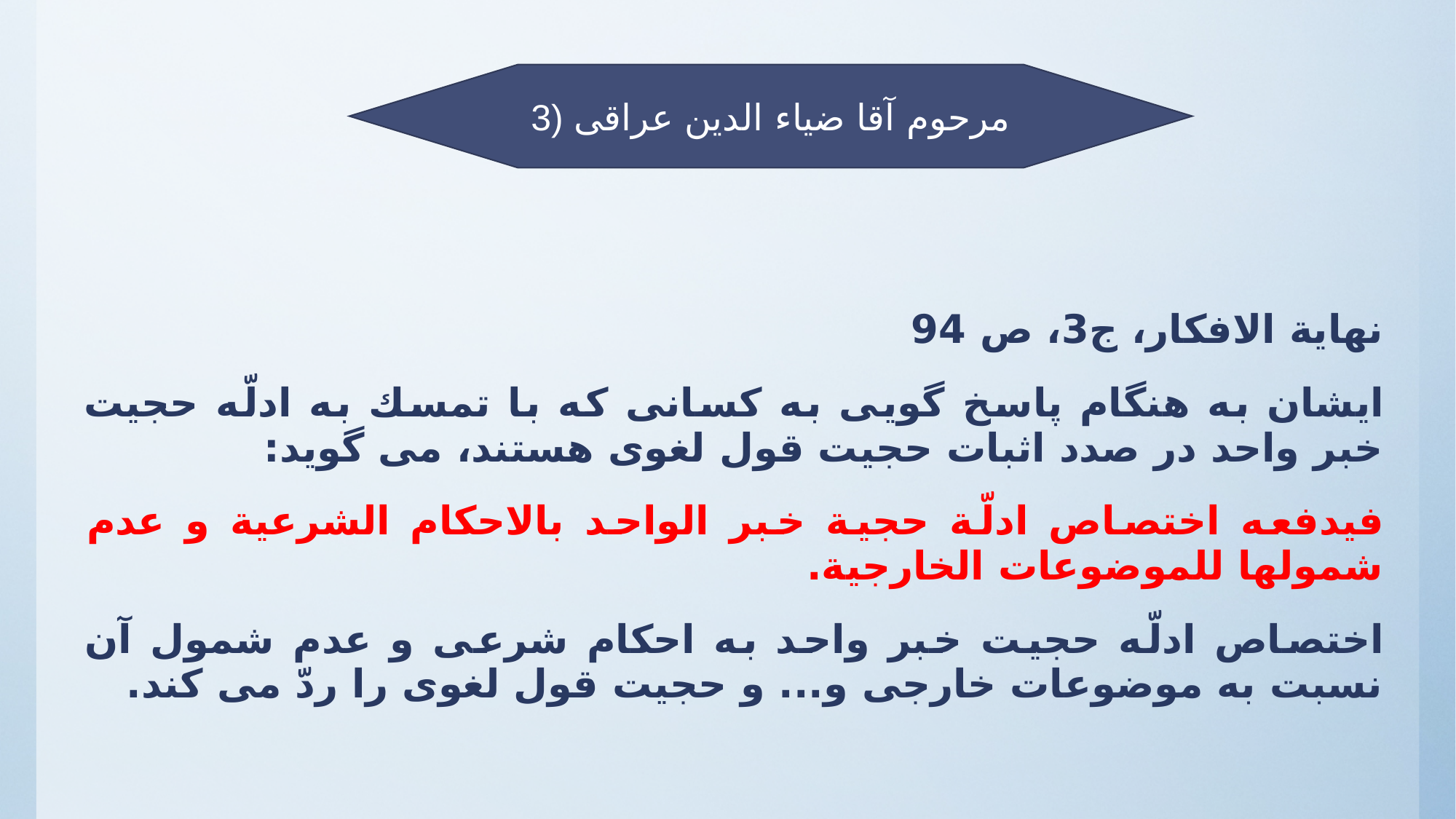

#
3) مرحوم آقا ضیاء‌ الدین عراقی

نهایة الافكار، ج3، ص 94
ایشان به هنگام پاسخ گویی به كسانی كه با تمسك به ادلّه حجیت خبر واحد در صدد اثبات حجیت قول لغوی هستند، می گوید:
فیدفعه اختصاص ادلّة حجیة خبر الواحد بالاحكام الشرعیة و عدم شمولها للموضوعات الخارجیة.
اختصاص ادلّه حجیت خبر واحد به احكام شرعی و عدم شمول آن نسبت به موضوعات خارجی و... و حجیت قول لغوی را ردّ می كند.